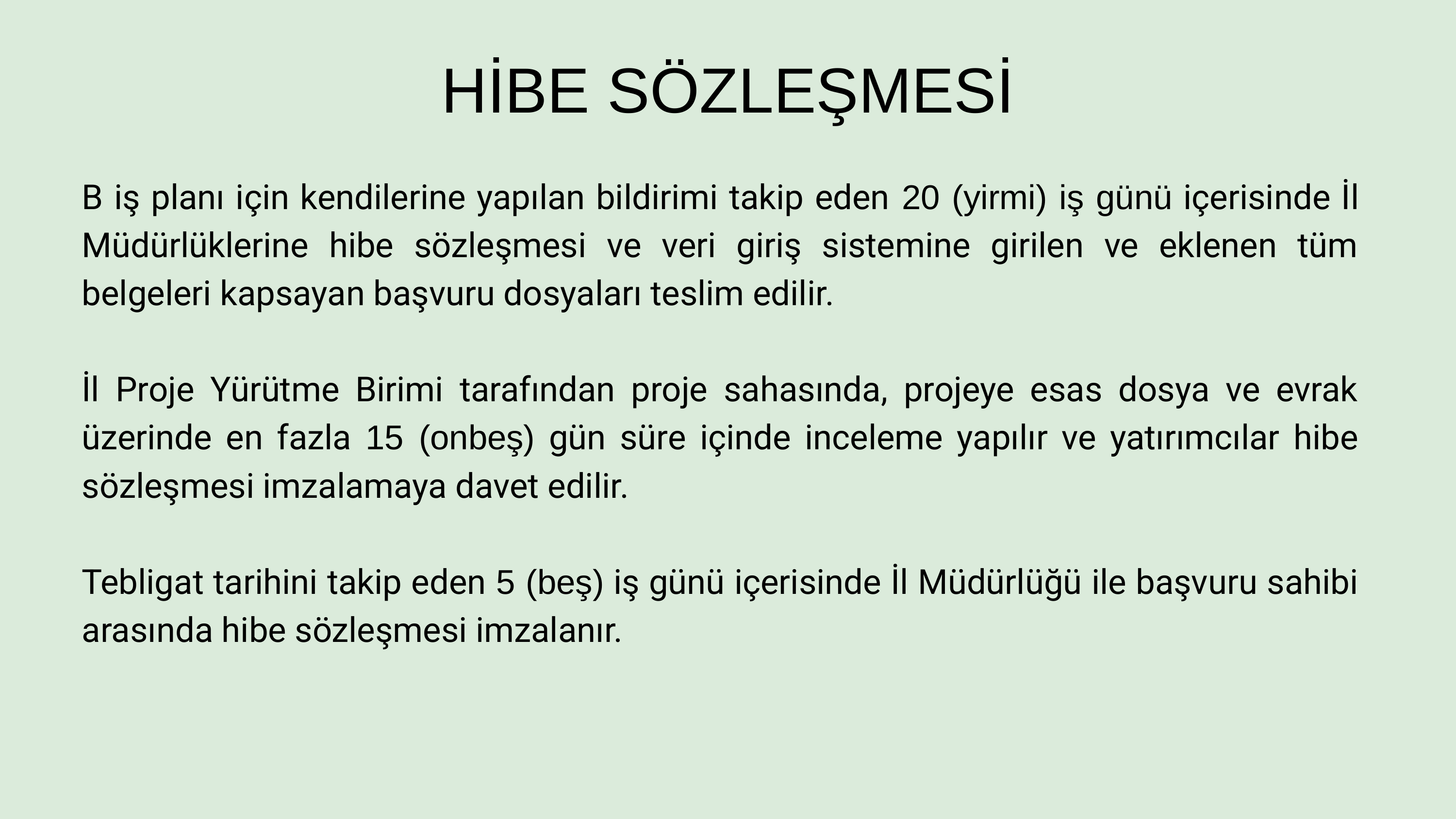

HİBE SÖZLEŞMESİ
B iş planı için kendilerine yapılan bildirimi takip eden 20 (yirmi) iş günü içerisinde İl Müdürlüklerine hibe sözleşmesi ve veri giriş sistemine girilen ve eklenen tüm belgeleri kapsayan başvuru dosyaları teslim edilir.

İl Proje Yürütme Birimi tarafından proje sahasında, projeye esas dosya ve evrak üzerinde en fazla 15 (onbeş) gün süre içinde inceleme yapılır ve yatırımcılar hibe sözleşmesi imzalamaya davet edilir.

Tebligat tarihini takip eden 5 (beş) iş günü içerisinde İl Müdürlüğü ile başvuru sahibi arasında hibe sözleşmesi imzalanır.